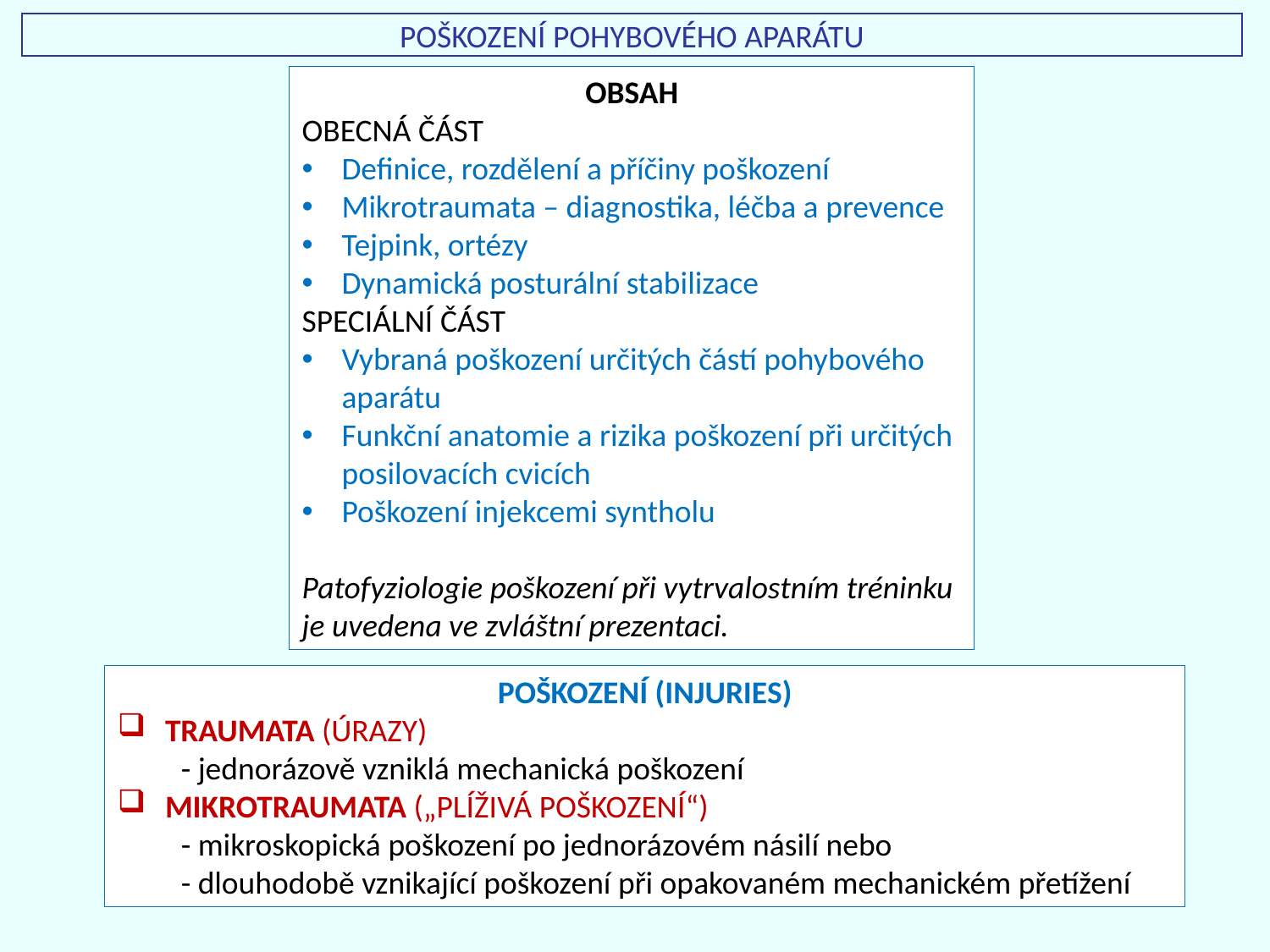

POŠKOZENÍ POHYBOVÉHO APARÁTU
OBSAH
OBECNÁ ČÁST
Definice, rozdělení a příčiny poškození
Mikrotraumata – diagnostika, léčba a prevence
Tejpink, ortézy
Dynamická posturální stabilizace
SPECIÁLNÍ ČÁST
Vybraná poškození určitých částí pohybového aparátu
Funkční anatomie a rizika poškození při určitých posilovacích cvicích
Poškození injekcemi syntholu

Patofyziologie poškození při vytrvalostním tréninku je uvedena ve zvláštní prezentaci.
POŠKOZENÍ (INJURIES)
TRAUMATA (ÚRAZY)
- jednorázově vzniklá mechanická poškození
MIKROTRAUMATA („PLÍŽIVÁ POŠKOZENÍ“)
- mikroskopická poškození po jednorázovém násilí nebo
- dlouhodobě vznikající poškození při opakovaném mechanickém přetížení